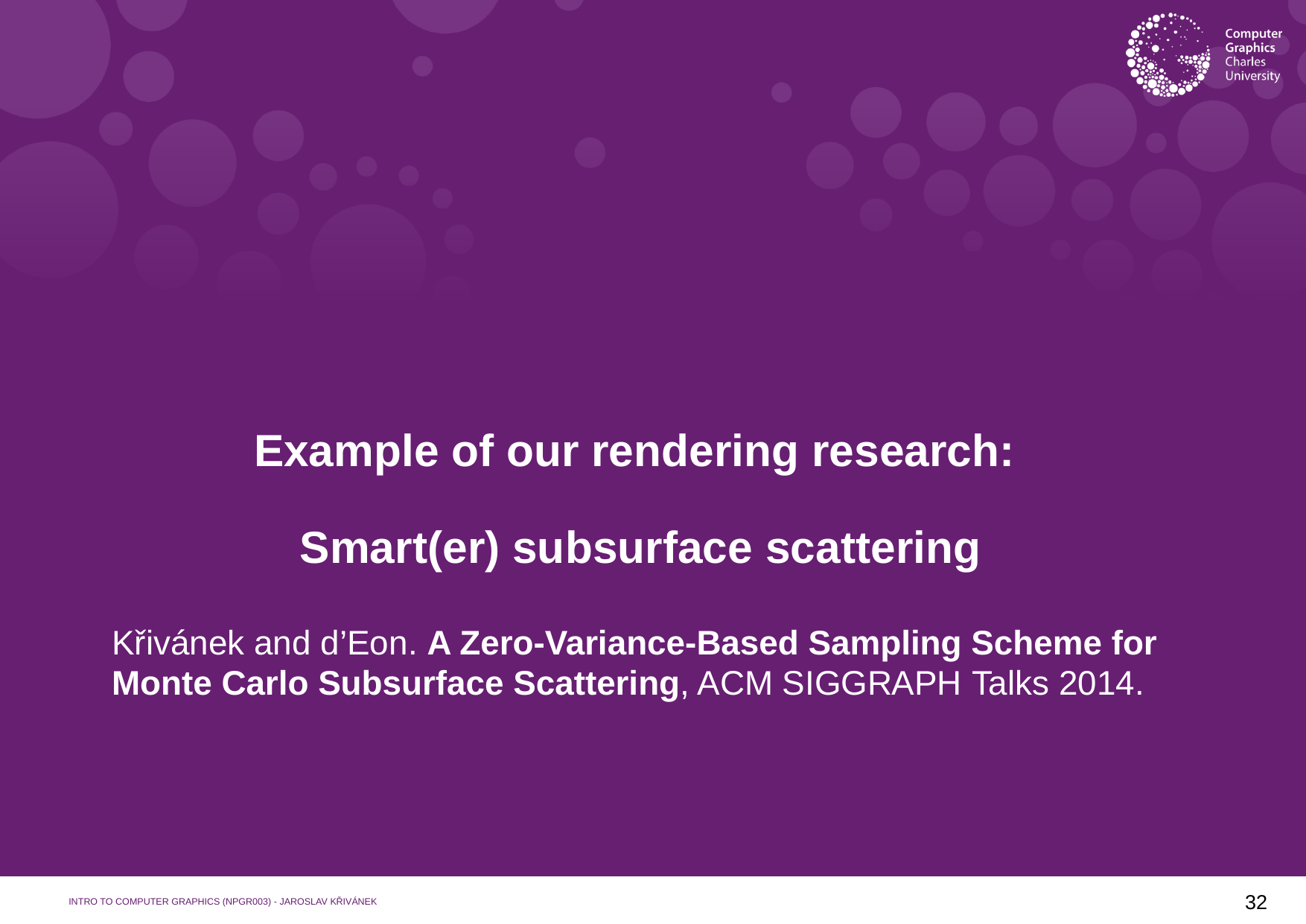

# Example of our rendering research: Smart(er) subsurface scattering
Křivánek and d’Eon. A Zero-Variance-Based Sampling Scheme for Monte Carlo Subsurface Scattering, ACM SIGGRAPH Talks 2014.
Intro to computer graphics (NPGR003) - JAROSLAV KŘIVÁNEK
32